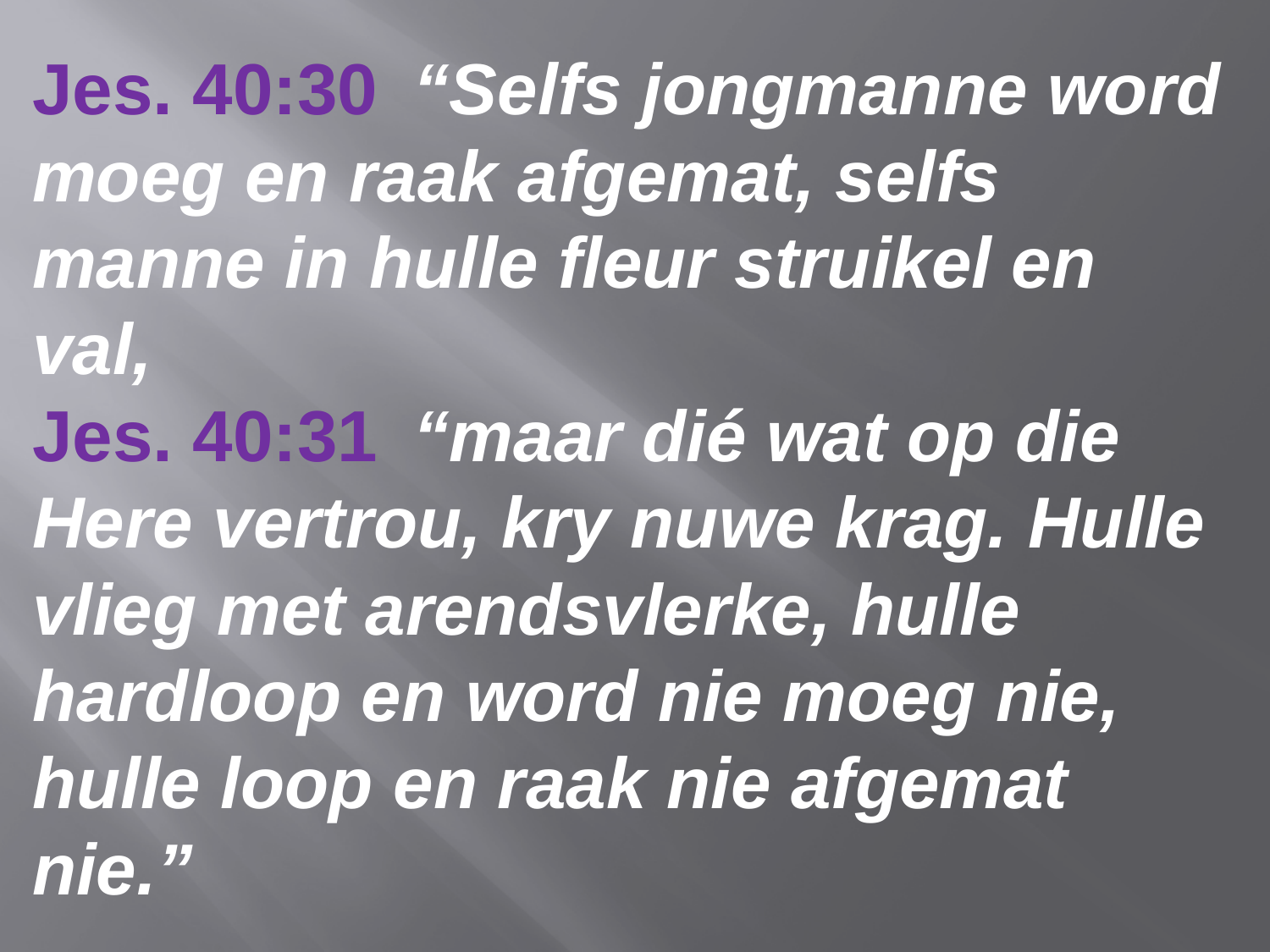

# Jes. 40:30	“Selfs jongmanne word moeg en raak afgemat, selfs manne in hulle fleur struikel en val, Jes. 40:31 	“maar dié wat op die Here vertrou, kry nuwe krag. Hulle vlieg met arendsvlerke, hulle hardloop en word nie moeg nie, hulle loop en raak nie afgemat nie.”